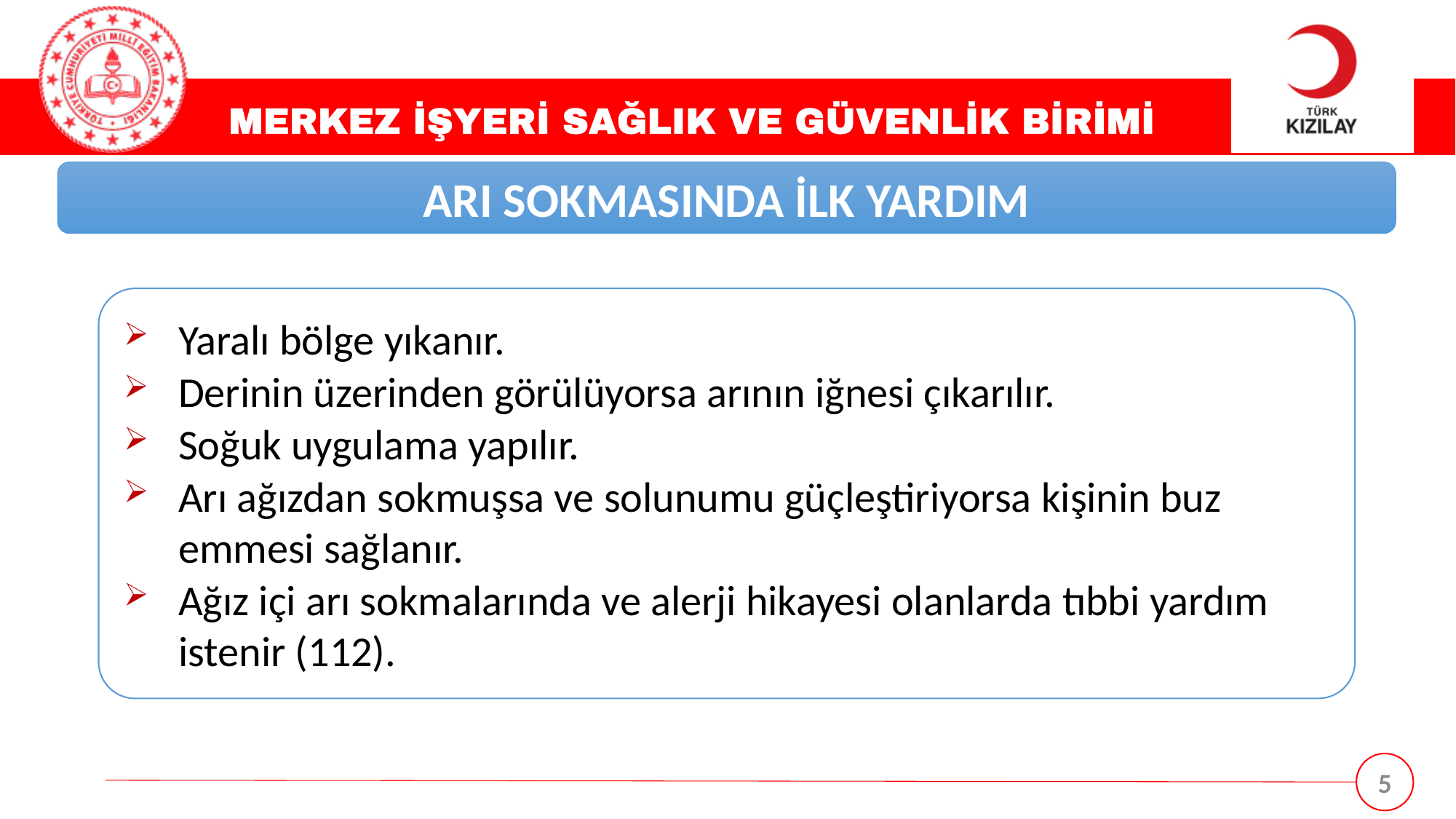

ARI SOKMASINDA İLK YARDIM
Yaralı bölge yıkanır.
Derinin üzerinden görülüyorsa arının iğnesi çıkarılır.
Soğuk uygulama yapılır.
Arı ağızdan sokmuşsa ve solunumu güçleştiriyorsa kişinin buz emmesi sağlanır.
Ağız içi arı sokmalarında ve alerji hikayesi olanlarda tıbbi yardım istenir (112).
5